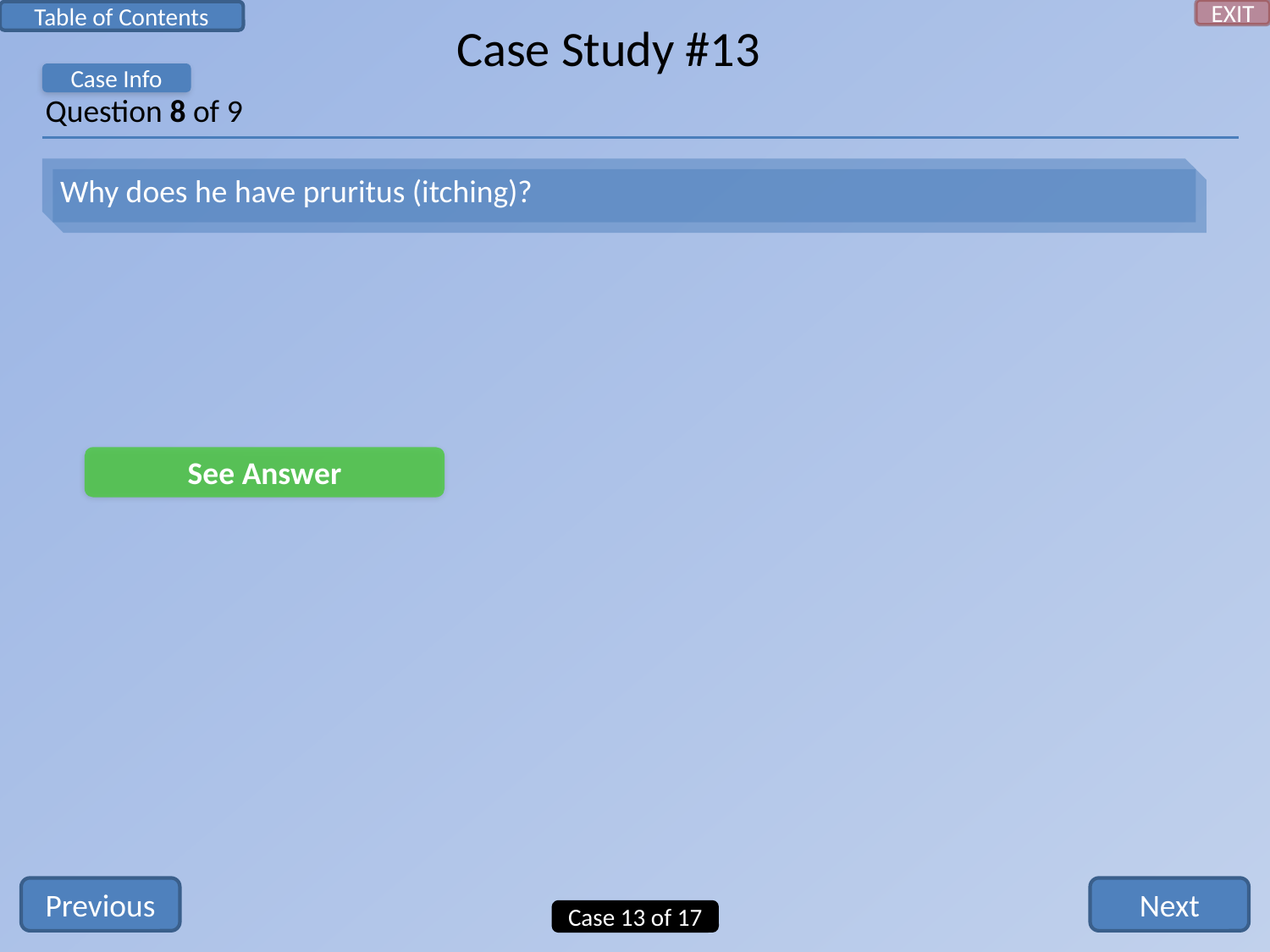

EXIT
Table of Contents
Case Study #13
Case Info
Question 8 of 9

Why does he have pruritus (itching)?

See Answer
Previous
Next
Case 13 of 17